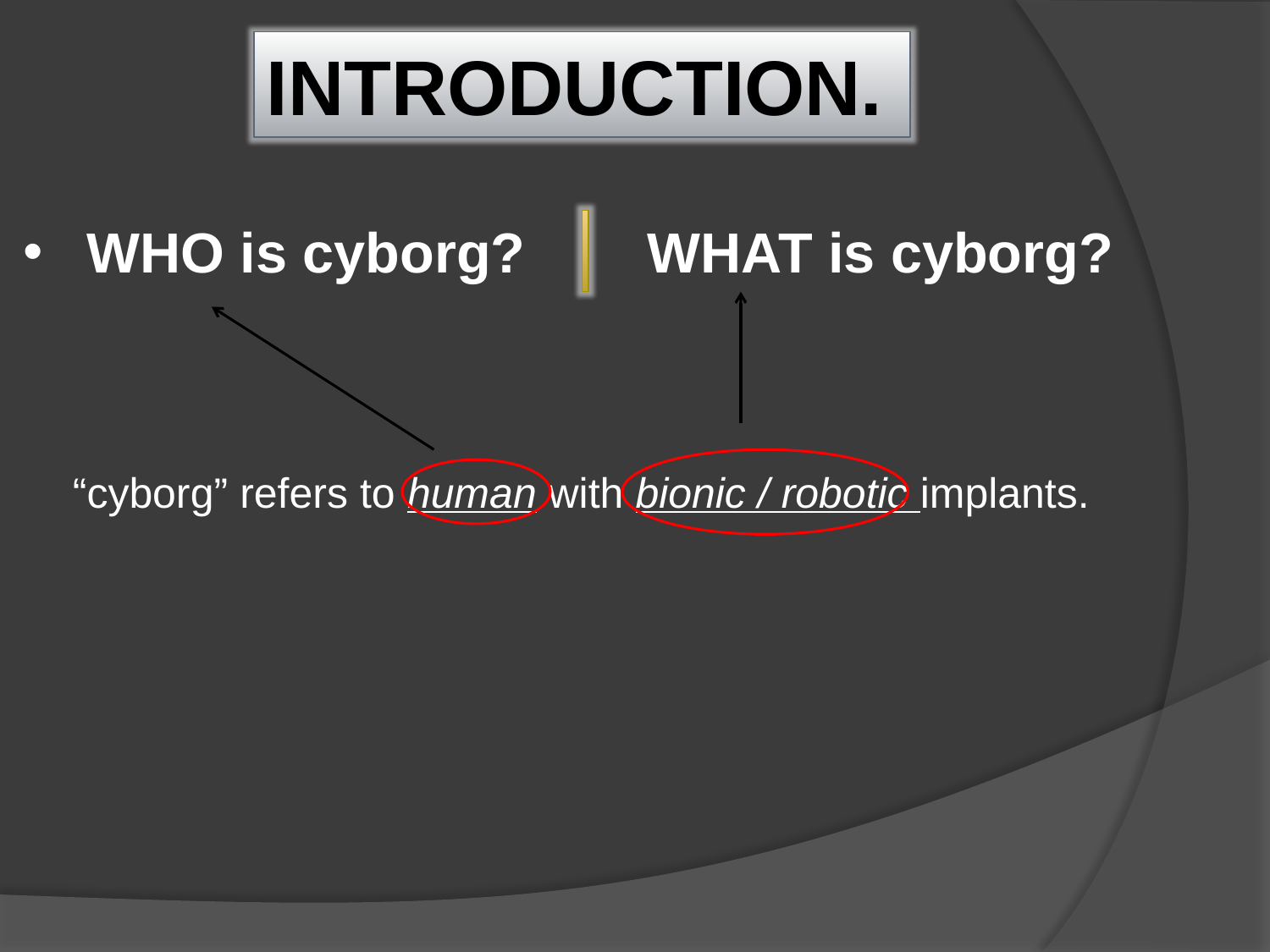

INTRODUCTION.
WHO is cyborg?

WHAT is cyborg?

“cyborg” refers to human with bionic / robotic implants.